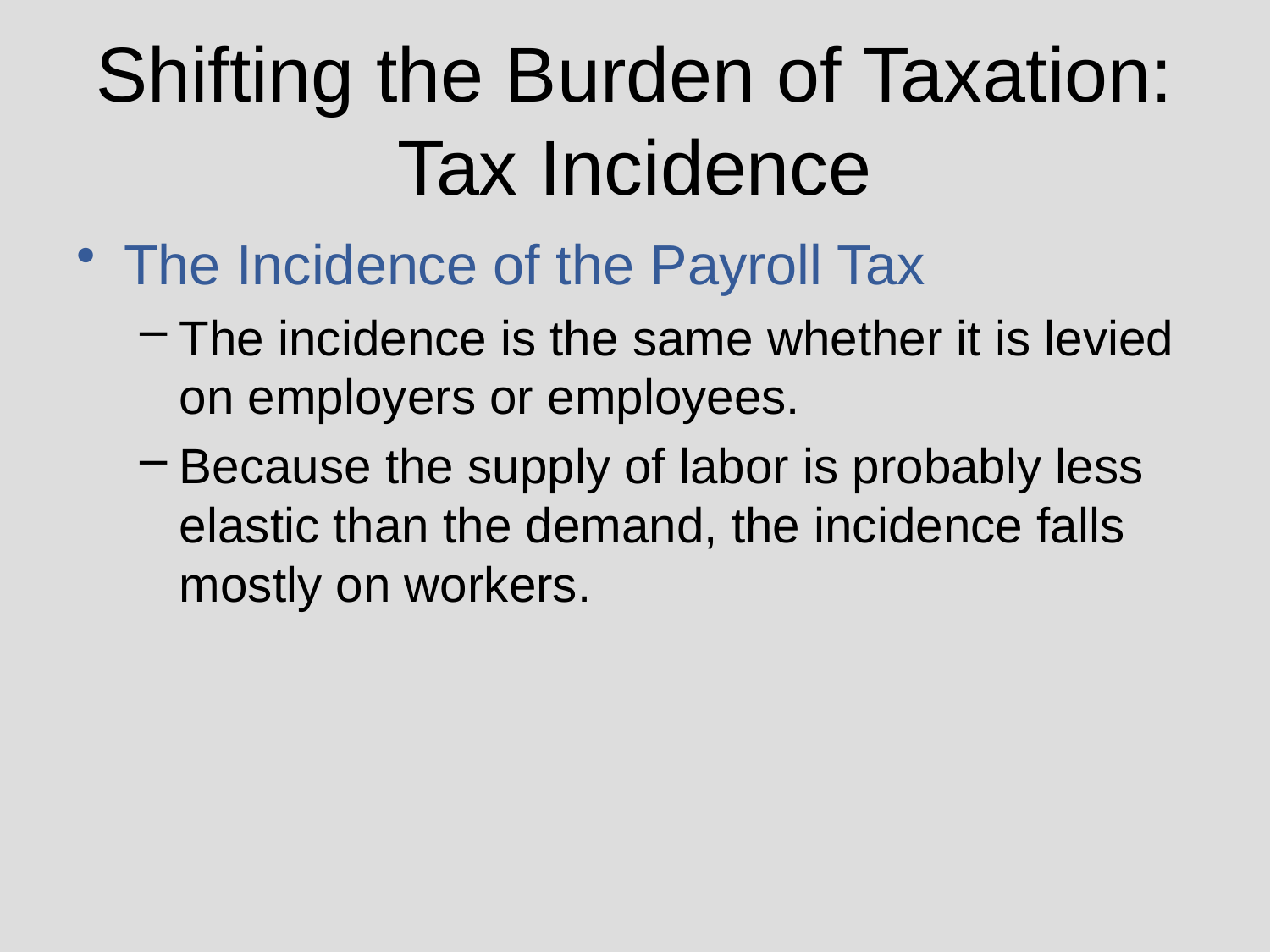

# Shifting the Burden of Taxation: Tax Incidence
The Incidence of the Payroll Tax
The incidence is the same whether it is levied on employers or employees.
Because the supply of labor is probably less elastic than the demand, the incidence falls mostly on workers.